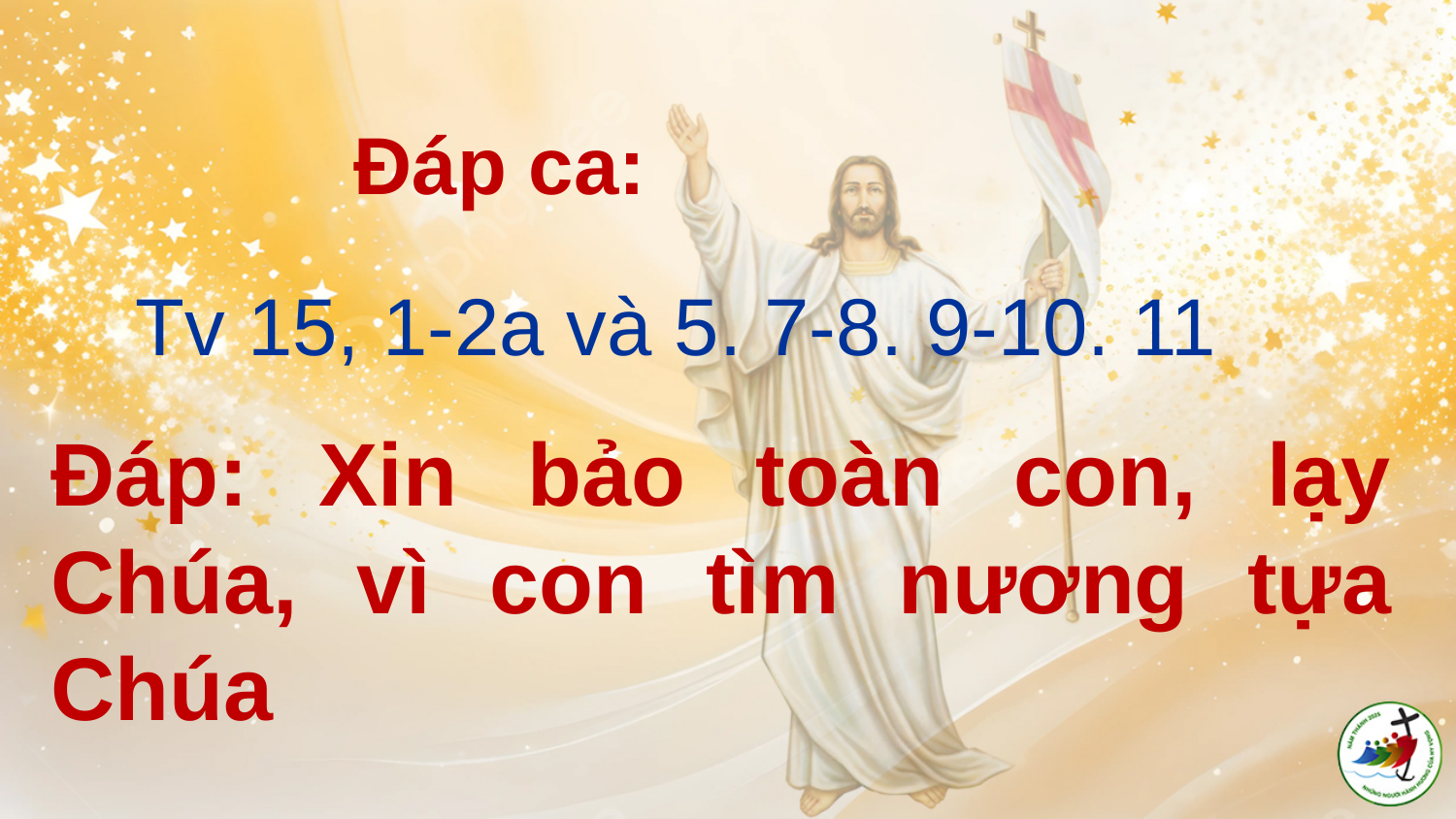

Đáp ca:
Tv 15, 1-2a và 5. 7-8. 9-10. 11
# Ðáp: Xin bảo toàn con, lạy Chúa, vì con tìm nương tựa Chúa